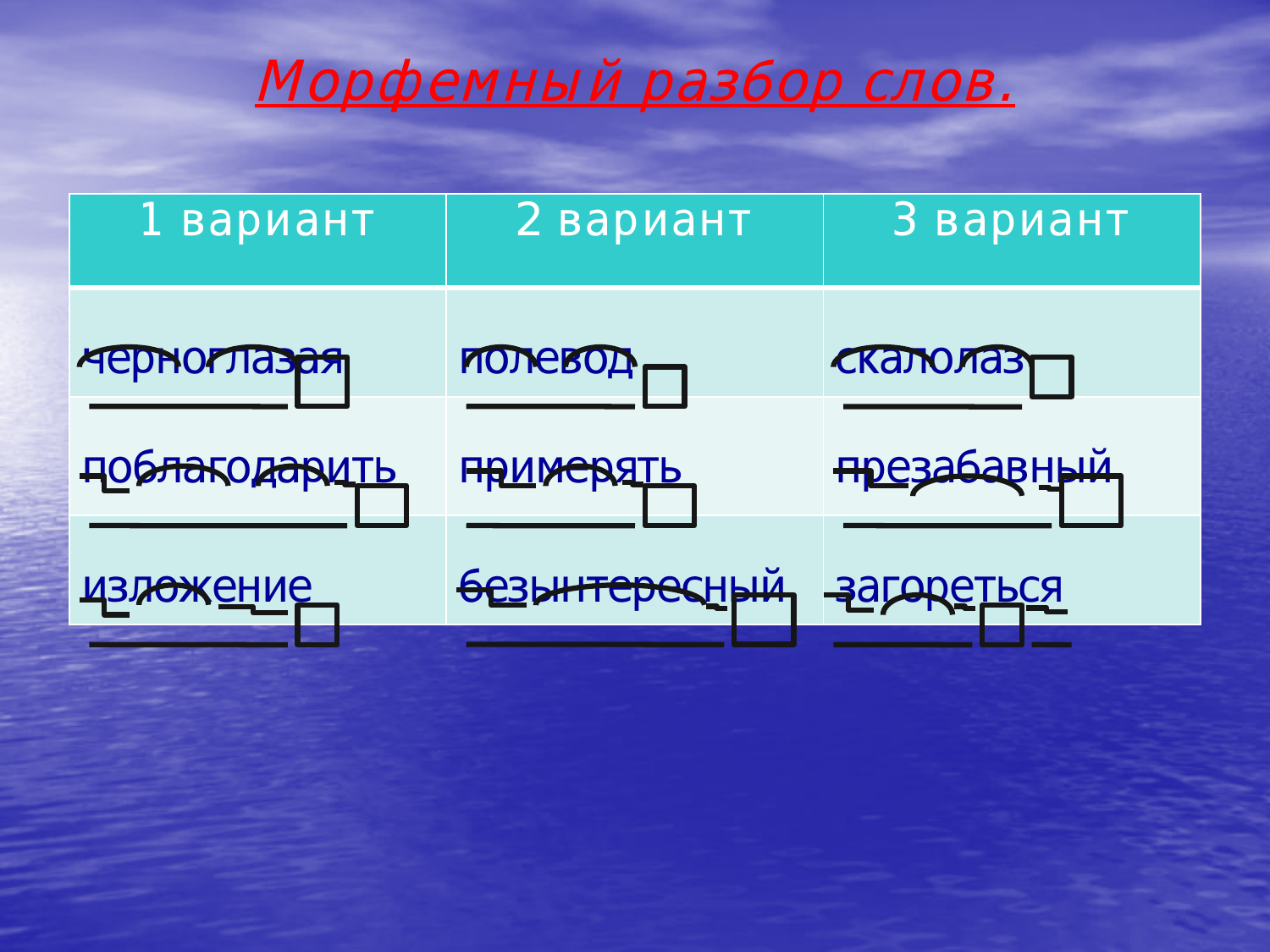

Морфемный разбор слов.

| 1 вариант | 2 вариант | 3 вариант |
| --- | --- | --- |
| черноглазая | полевод | скалолаз |
| поблагодарить | примерять | презабавный |
| изложение | безынтересный | загореться |